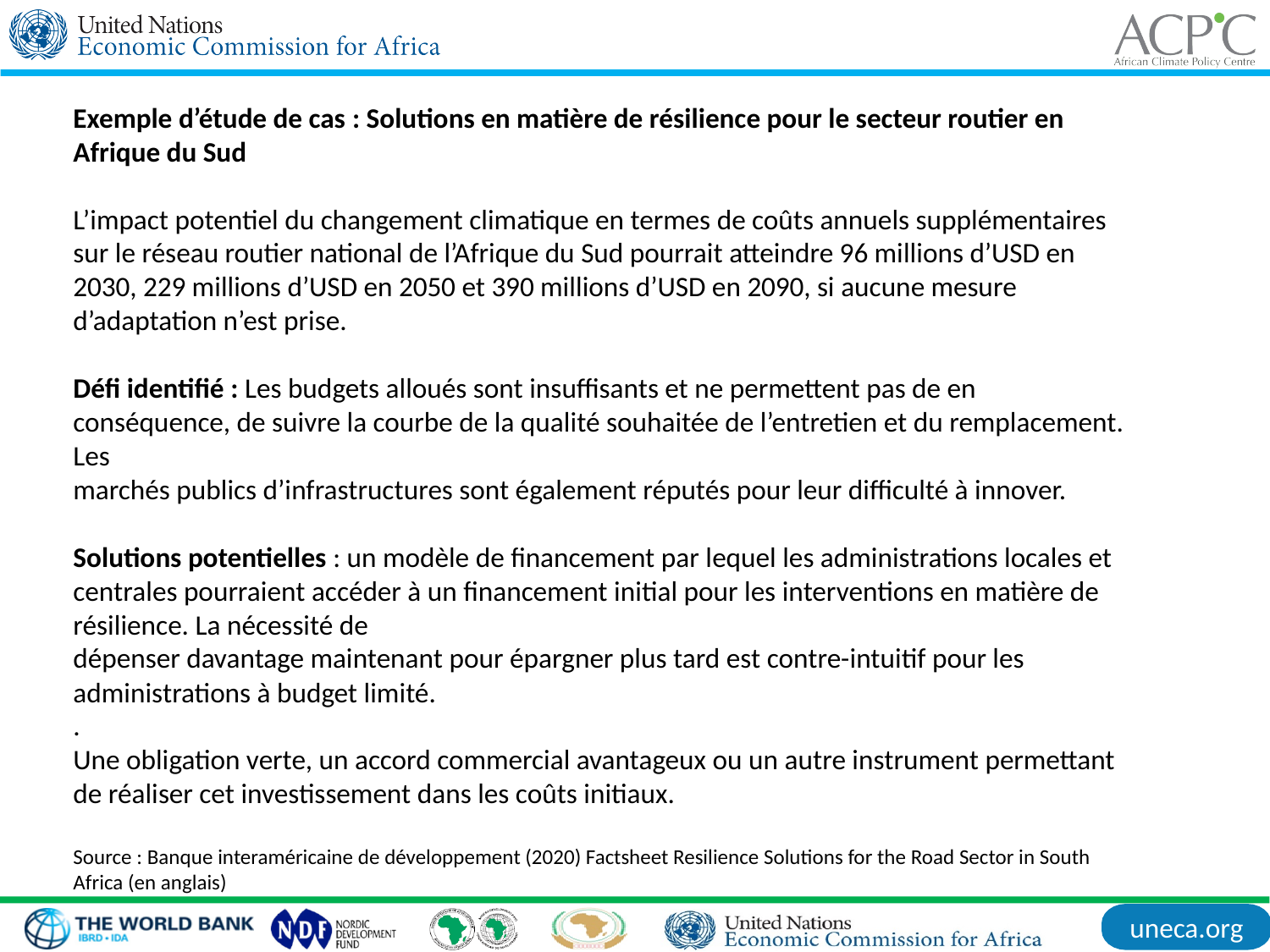

Exemple d’étude de cas : Solutions en matière de résilience pour le secteur routier en Afrique du Sud

L’impact potentiel du changement climatique en termes de coûts annuels supplémentaires sur le réseau routier national de l’Afrique du Sud pourrait atteindre 96 millions d’USD en 2030, 229 millions d’USD en 2050 et 390 millions d’USD en 2090, si aucune mesure d’adaptation n’est prise.

Défi identifié : Les budgets alloués sont insuffisants et ne permettent pas de en conséquence, de suivre la courbe de la qualité souhaitée de l’entretien et du remplacement. Les
marchés publics d’infrastructures sont également réputés pour leur difficulté à innover.

Solutions potentielles : un modèle de financement par lequel les administrations locales et centrales pourraient accéder à un financement initial pour les interventions en matière de résilience. La nécessité de
dépenser davantage maintenant pour épargner plus tard est contre-intuitif pour les administrations à budget limité.
.
Une obligation verte, un accord commercial avantageux ou un autre instrument permettant de réaliser cet investissement dans les coûts initiaux.

Source : Banque interaméricaine de développement (2020) Factsheet Resilience Solutions for the Road Sector in South Africa (en anglais)